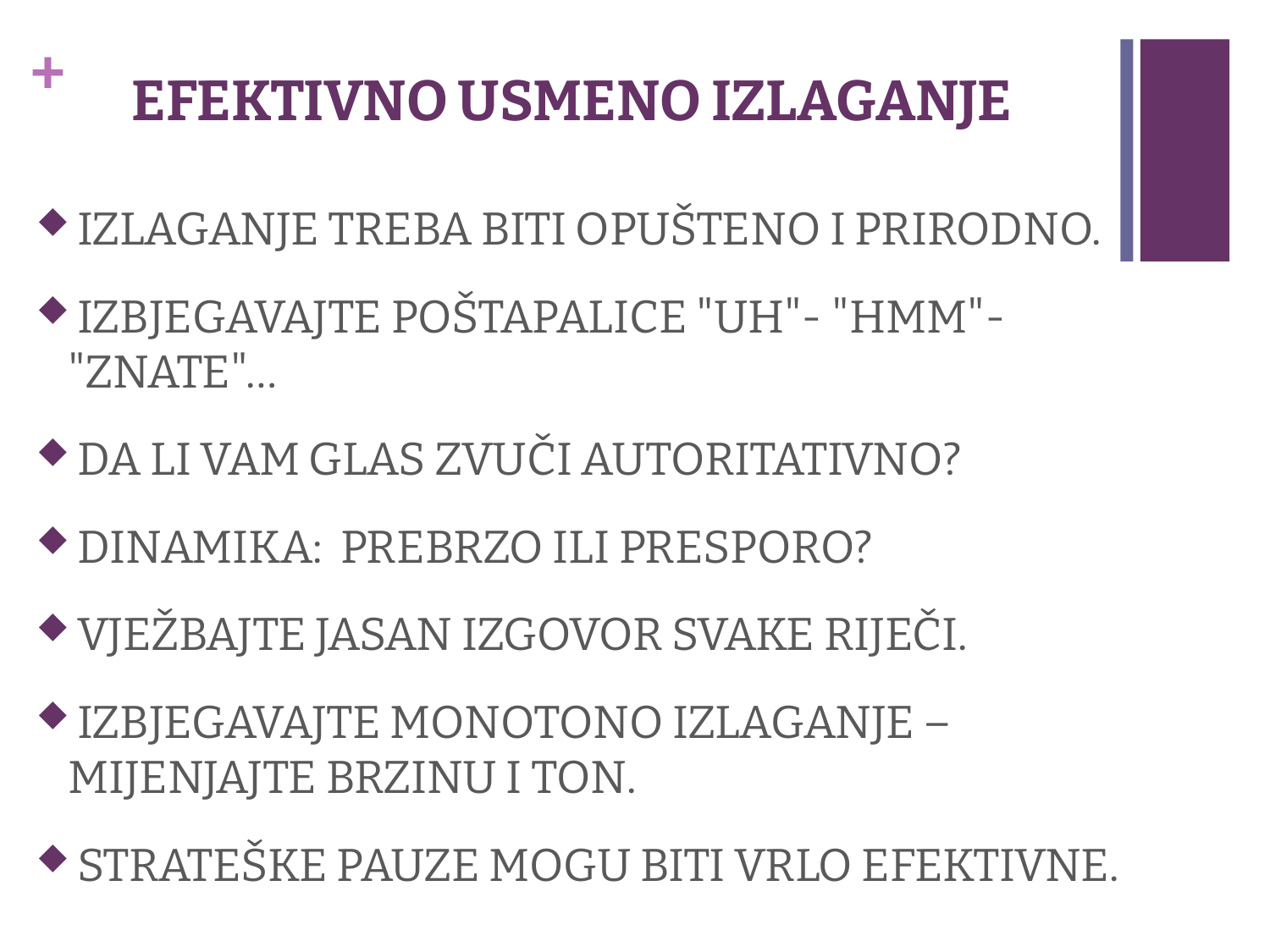

# EFEKTIVNO USMENO IZLAGANJE
 IZLAGANJE TREBA BITI OPUŠTENO I PRIRODNO.
 IZBJEGAVAJTE POŠTAPALICE "UH"- "HMM"- "ZNATE"…
 DA LI VAM GLAS ZVUČI AUTORITATIVNO?
 DINAMIKA:  PREBRZO ILI PRESPORO?
 VJEŽBAJTE JASAN IZGOVOR SVAKE RIJEČI.
 IZBJEGAVAJTE MONOTONO IZLAGANJE – MIJENJAJTE BRZINU I TON.
 STRATEŠKE PAUZE MOGU BITI VRLO EFEKTIVNE.